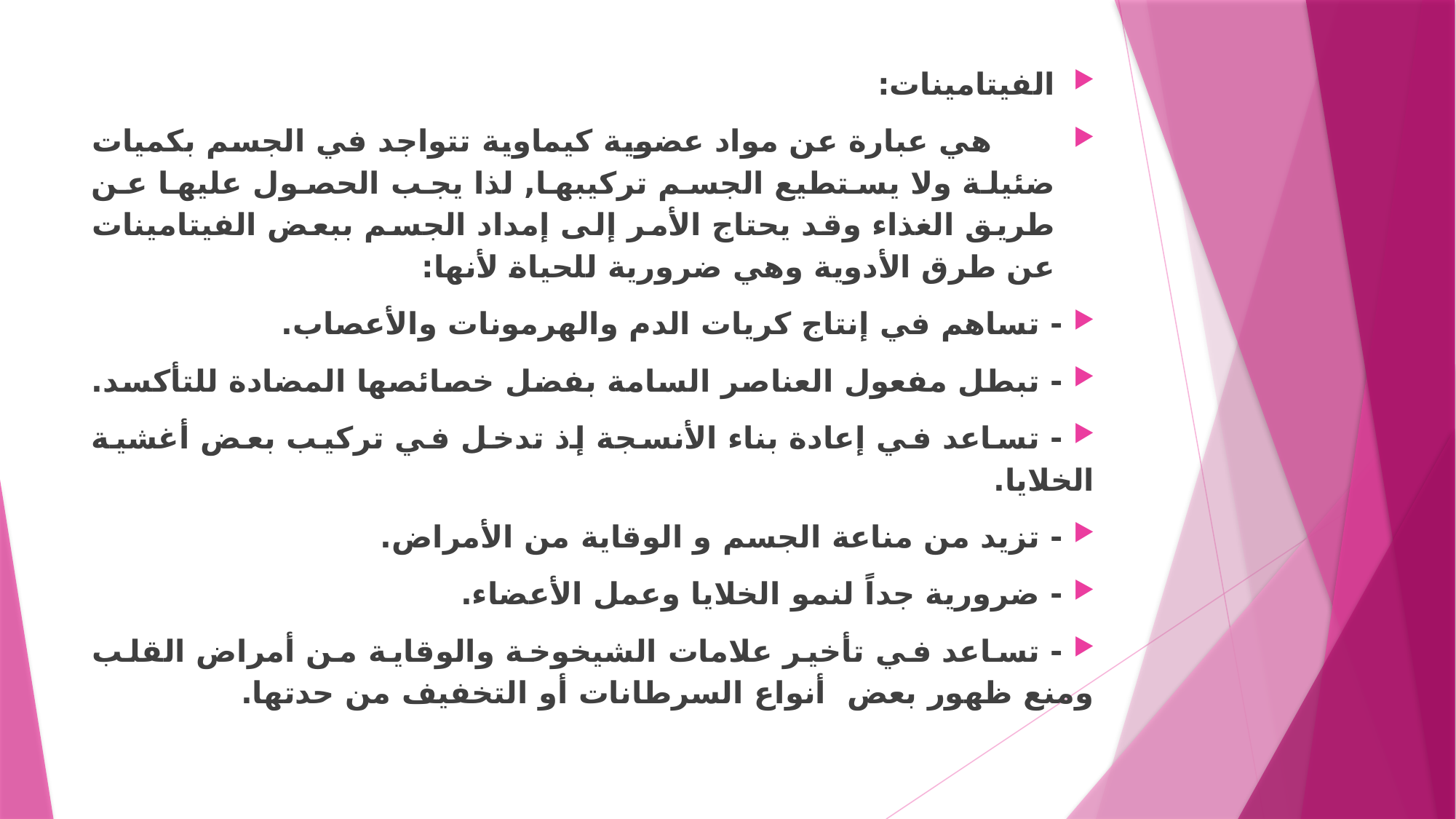

الفيتامينات:
      هي عبارة عن مواد عضوية كيماوية تتواجد في الجسم بكميات ضئيلة ولا يستطيع الجسم تركيبها, لذا يجب الحصول عليها عن طريق الغذاء وقد يحتاج الأمر إلى إمداد الجسم ببعض الفيتامينات عن طرق الأدوية وهي ضرورية للحياة لأنها:
 - تساهم في إنتاج كريات الدم والهرمونات والأعصاب.
 - تبطل مفعول العناصر السامة بفضل خصائصها المضادة للتأكسد.
 - تساعد في إعادة بناء الأنسجة إذ تدخل في تركيب بعض أغشية الخلايا.
 - تزيد من مناعة الجسم و الوقاية من الأمراض.
 - ضرورية جداً لنمو الخلايا وعمل الأعضاء.
 - تساعد في تأخير علامات الشيخوخة والوقاية من أمراض القلب ومنع ظهور بعض  أنواع السرطانات أو التخفيف من حدتها.